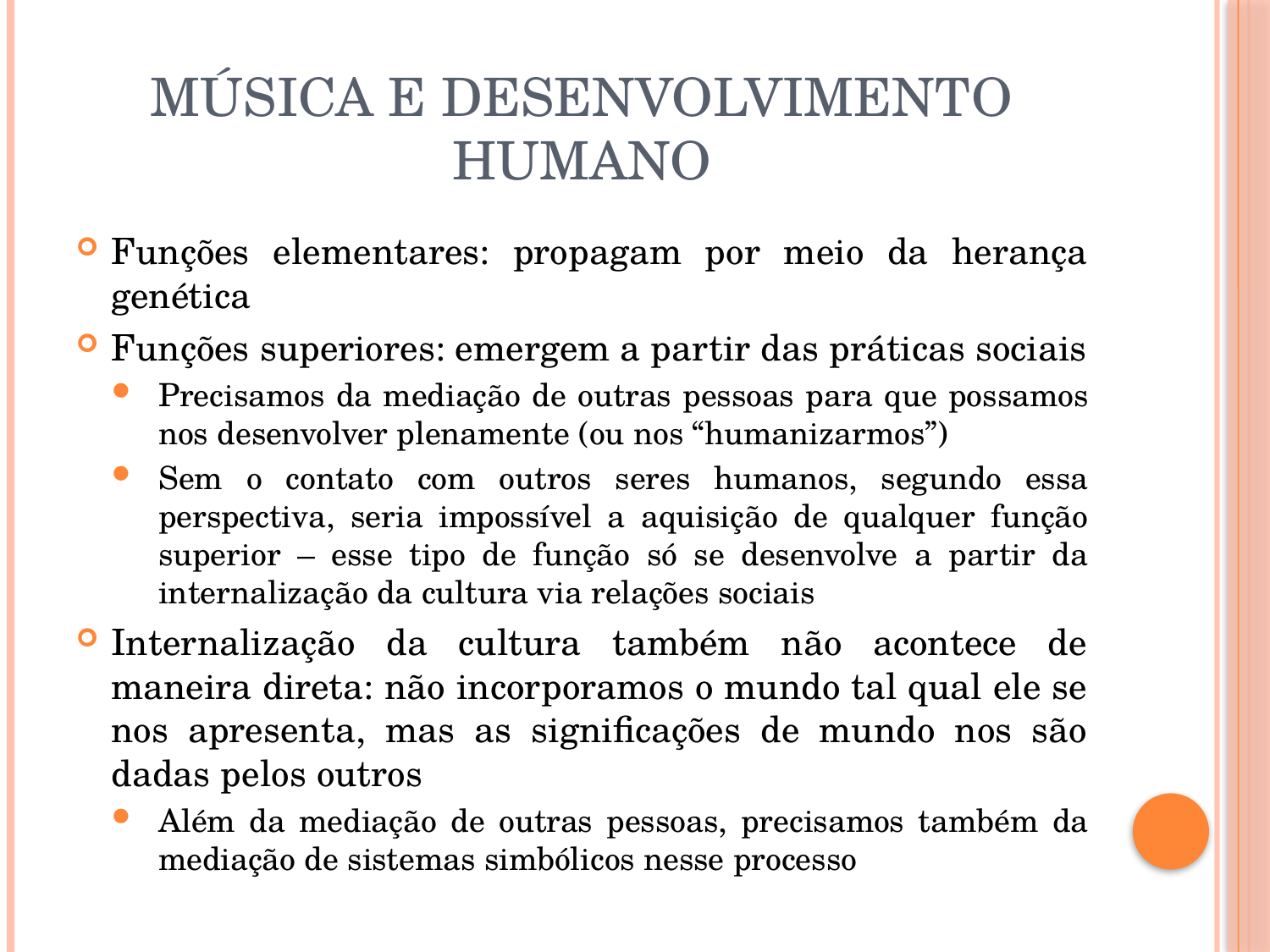

# Música e desenvolvimento humano
Funções elementares: propagam por meio da herança genética
Funções superiores: emergem a partir das práticas sociais
Precisamos da mediação de outras pessoas para que possamos nos desenvolver plenamente (ou nos “humanizarmos”)
Sem o contato com outros seres humanos, segundo essa perspectiva, seria impossível a aquisição de qualquer função superior – esse tipo de função só se desenvolve a partir da internalização da cultura via relações sociais
Internalização da cultura também não acontece de maneira direta: não incorporamos o mundo tal qual ele se nos apresenta, mas as significações de mundo nos são dadas pelos outros
Além da mediação de outras pessoas, precisamos também da mediação de sistemas simbólicos nesse processo